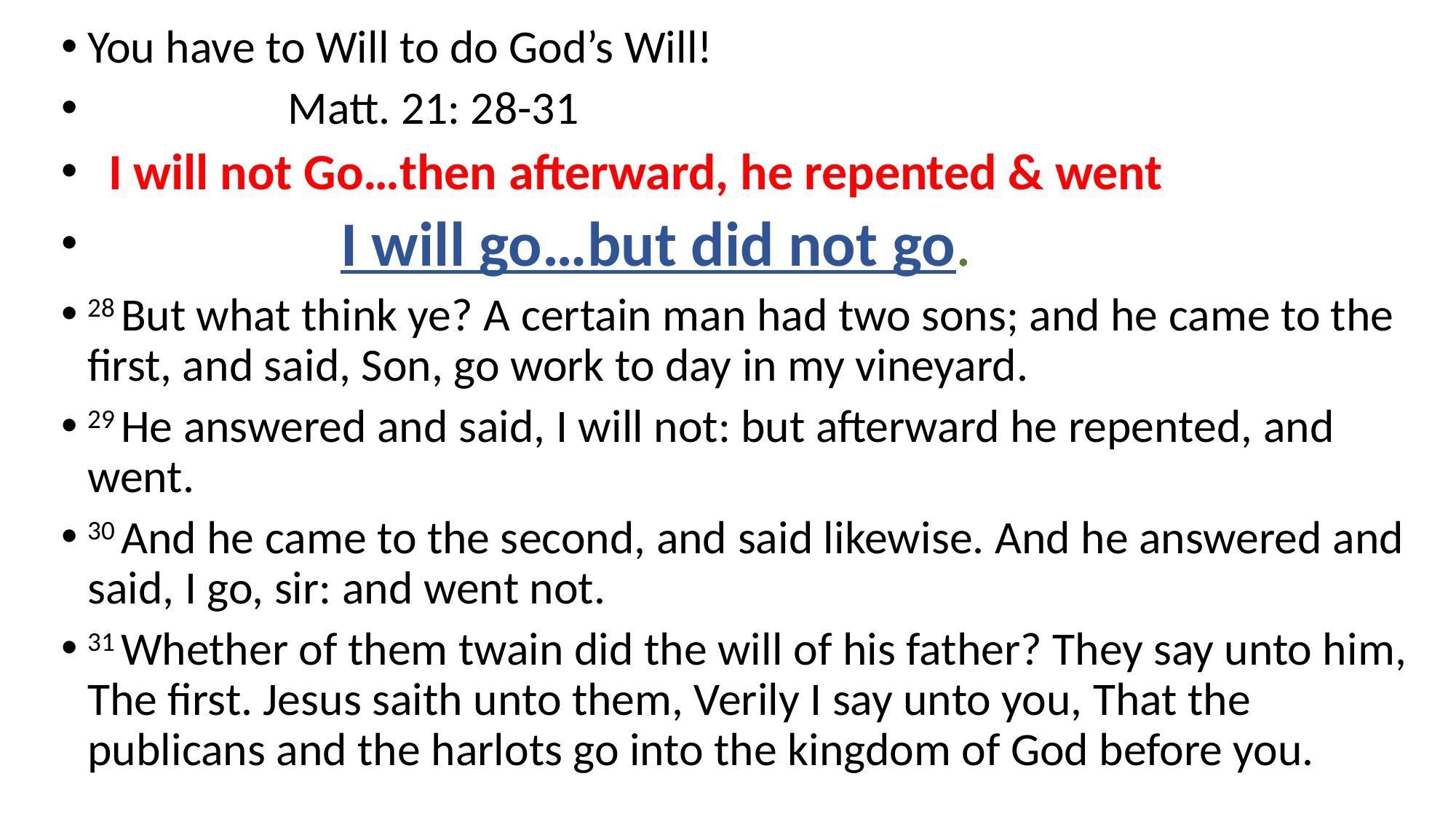

You have to Will to do God’s Will!
                   Matt. 21: 28-31
  I will not Go…then afterward, he repented & went
                        I will go…but did not go.
28 But what think ye? A certain man had two sons; and he came to the first, and said, Son, go work to day in my vineyard.
29 He answered and said, I will not: but afterward he repented, and went.
30 And he came to the second, and said likewise. And he answered and said, I go, sir: and went not.
31 Whether of them twain did the will of his father? They say unto him, The first. Jesus saith unto them, Verily I say unto you, That the publicans and the harlots go into the kingdom of God before you.